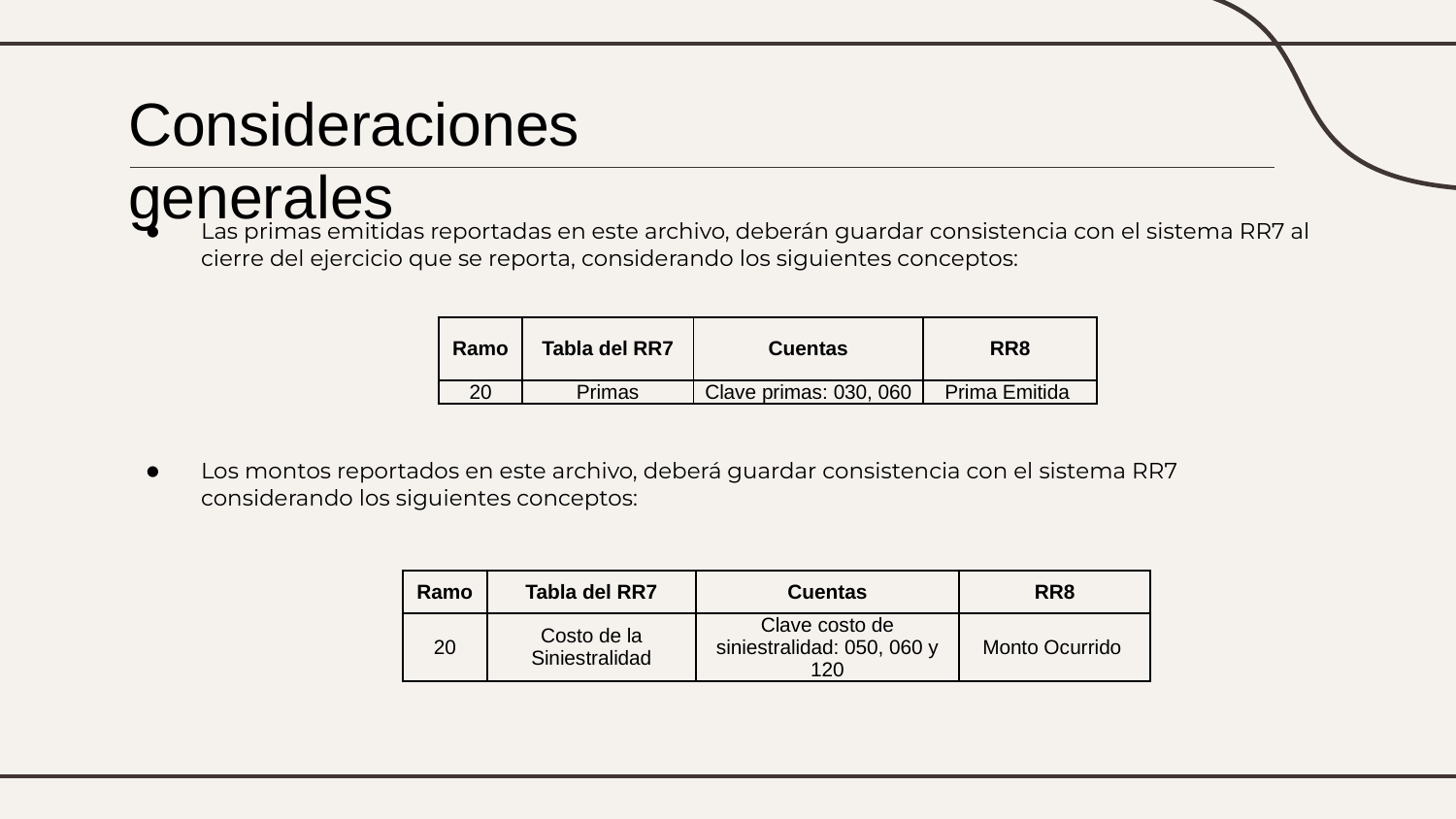

# Consideraciones generales
Las primas emitidas reportadas en este archivo, deberán guardar consistencia con el sistema RR7 al cierre del ejercicio que se reporta, considerando los siguientes conceptos:

Los montos reportados en este archivo, deberá guardar consistencia con el sistema RR7 considerando los siguientes conceptos:
| Ramo | Tabla del RR7 | Cuentas | RR8 |
| --- | --- | --- | --- |
| 20 | Primas | Clave primas: 030, 060 | Prima Emitida |
| Ramo | Tabla del RR7 | Cuentas | RR8 |
| --- | --- | --- | --- |
| 20 | Costo de la Siniestralidad | Clave costo de siniestralidad: 050, 060 y 120 | Monto Ocurrido |